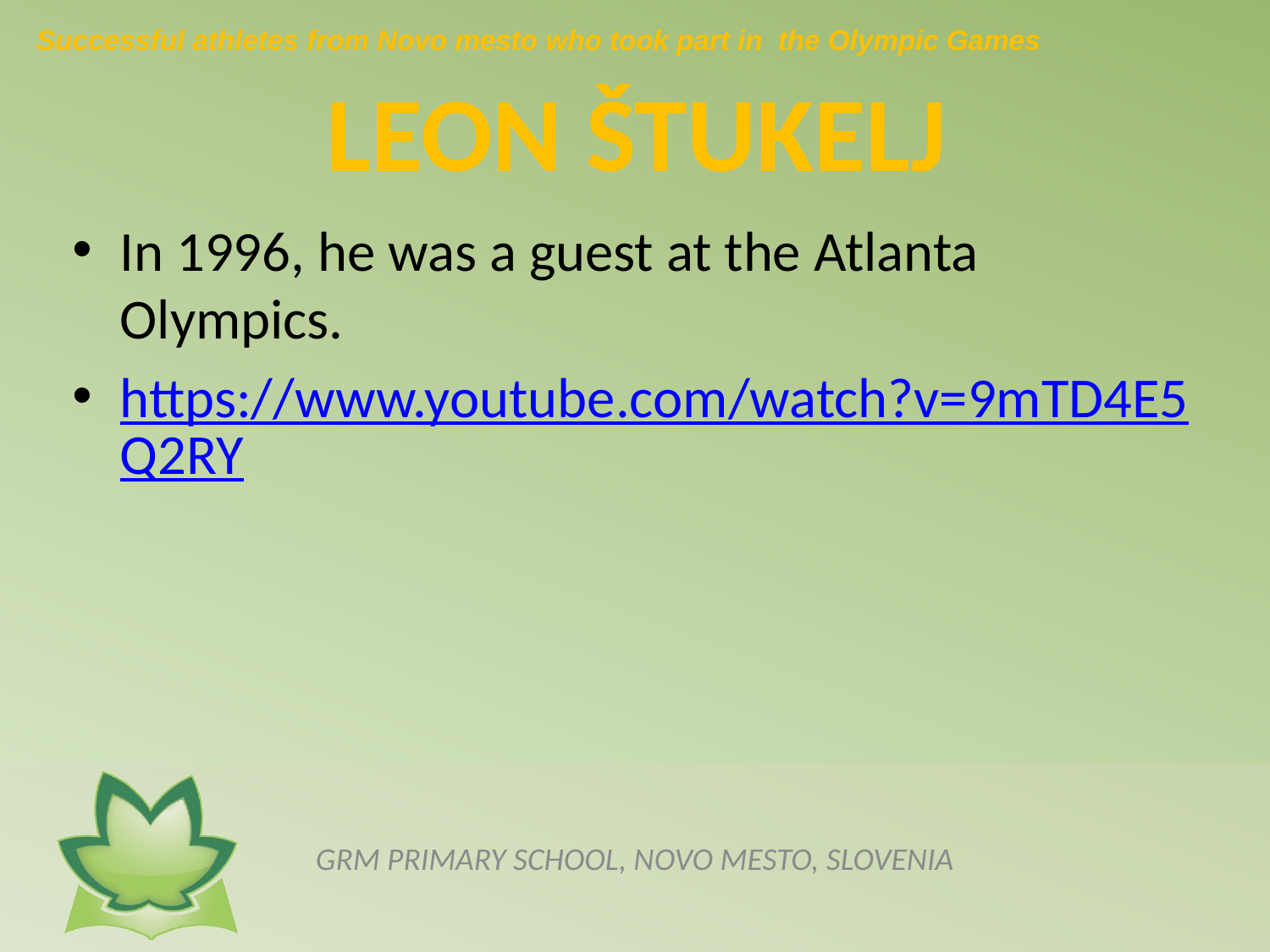

Successful athletes from Novo mesto who took part in  the Olympic Games
# LEON ŠTUKELJ
In 1996, he was a guest at the Atlanta Olympics.
https://www.youtube.com/watch?v=9mTD4E5Q2RY
GRM PRIMARY SCHOOL, NOVO MESTO, SLOVENIA